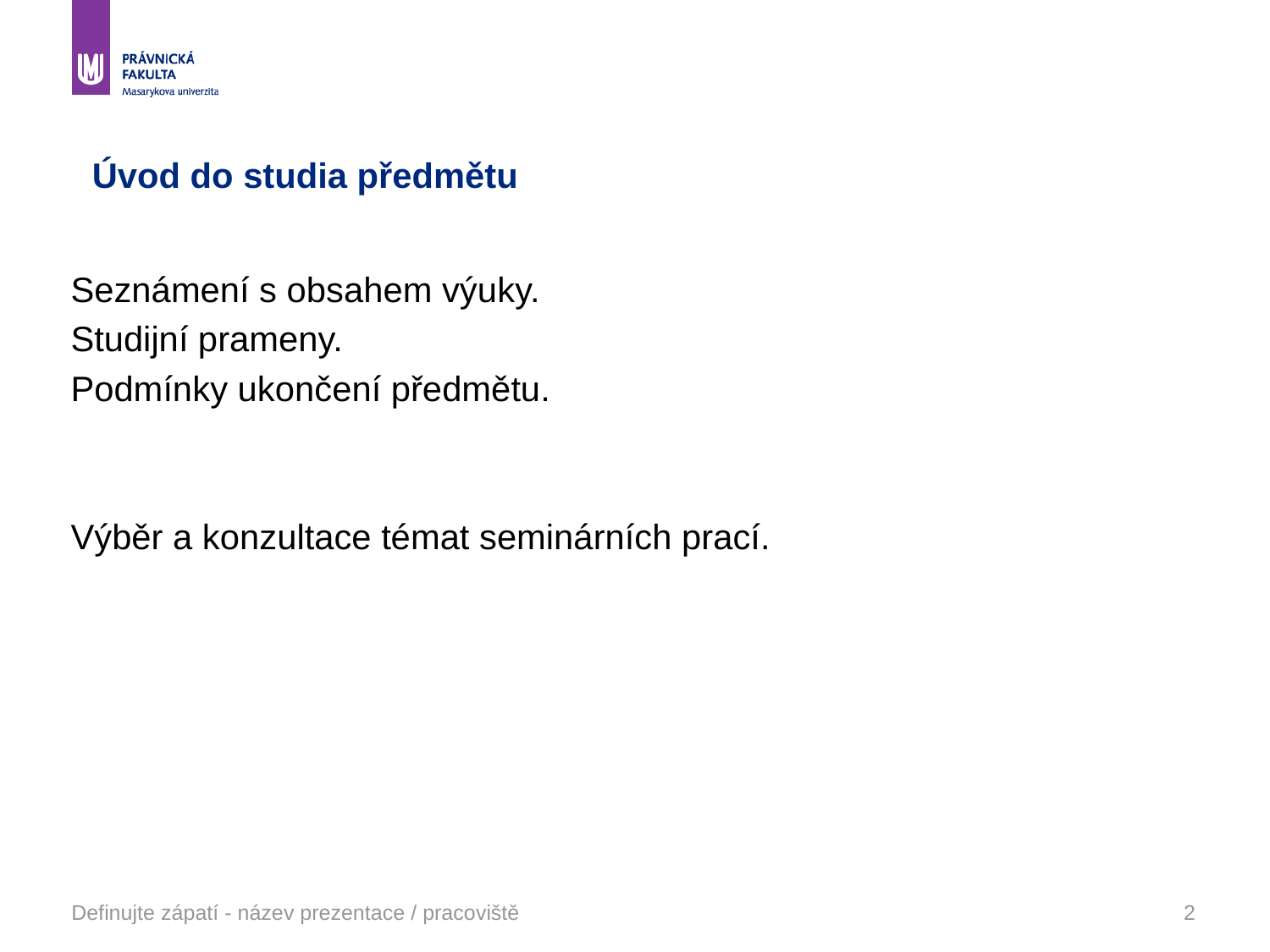

# Úvod do studia předmětu

Seznámení s obsahem výuky.
Studijní prameny.
Podmínky ukončení předmětu.

Výběr a konzultace témat seminárních prací.

Definujte zápatí - název prezentace / pracoviště
2